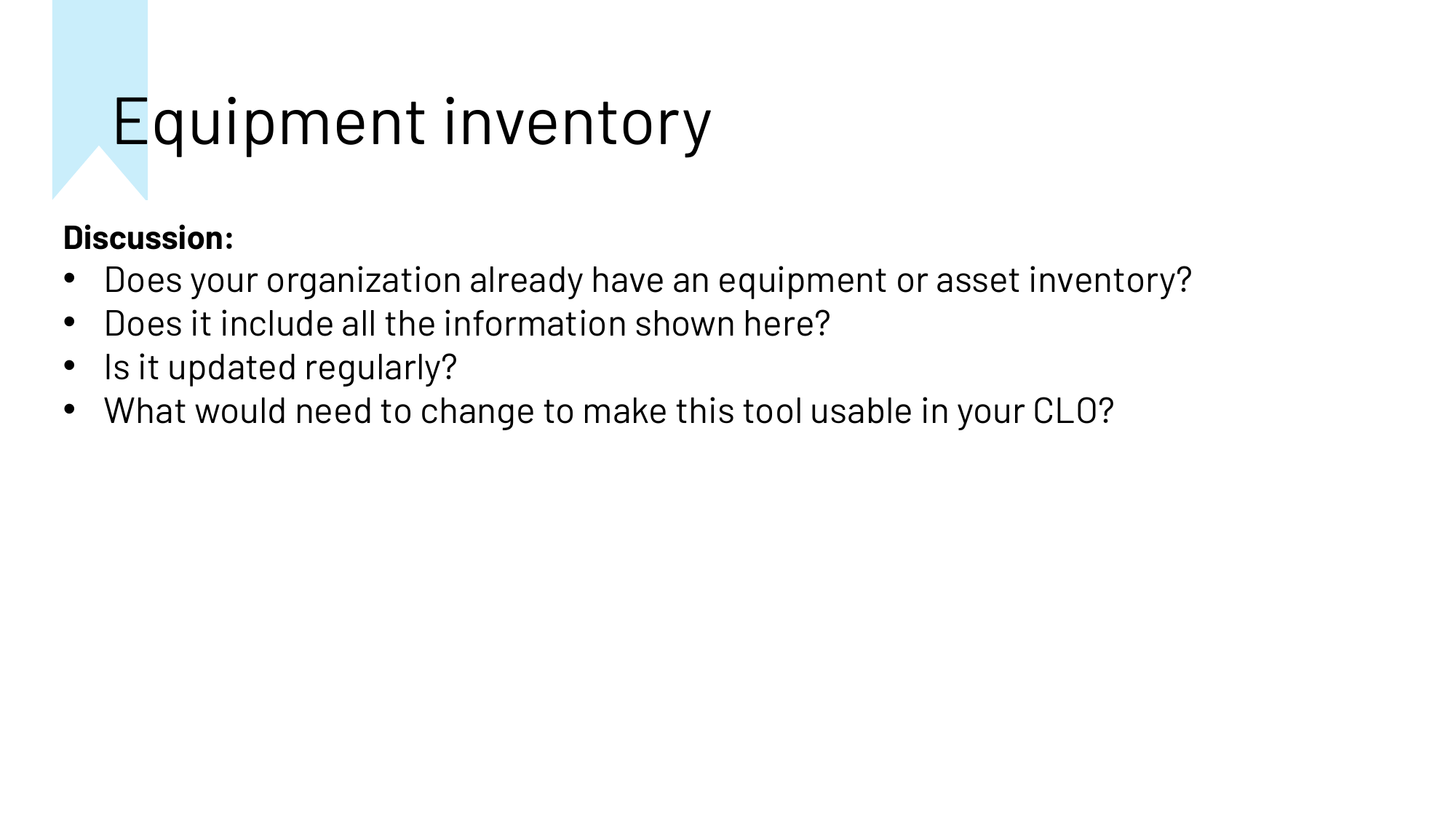

# Equipment inventory

Discussion:
Does your organization already have an equipment or asset inventory?
Does it include all the information shown here?
Is it updated regularly?
What would need to change to make this tool usable in your CLO?